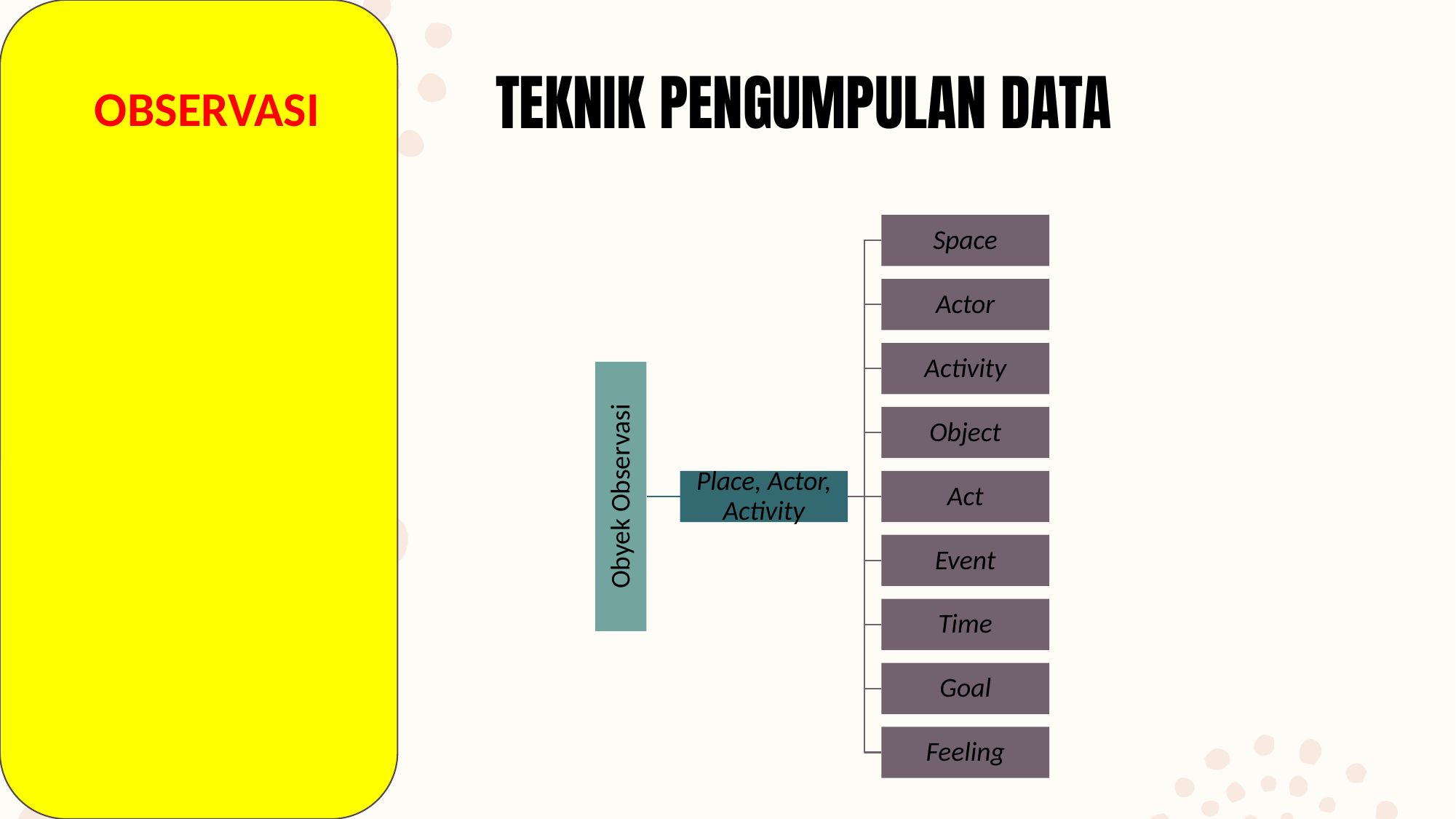

OBSERVASI
TEKNIK PENGUMPULAN DATA

Obyek Observasi
Place, Actor, Activity
Space
Actor
Activity
Object
Act
Event
Time
Goal
Feeling